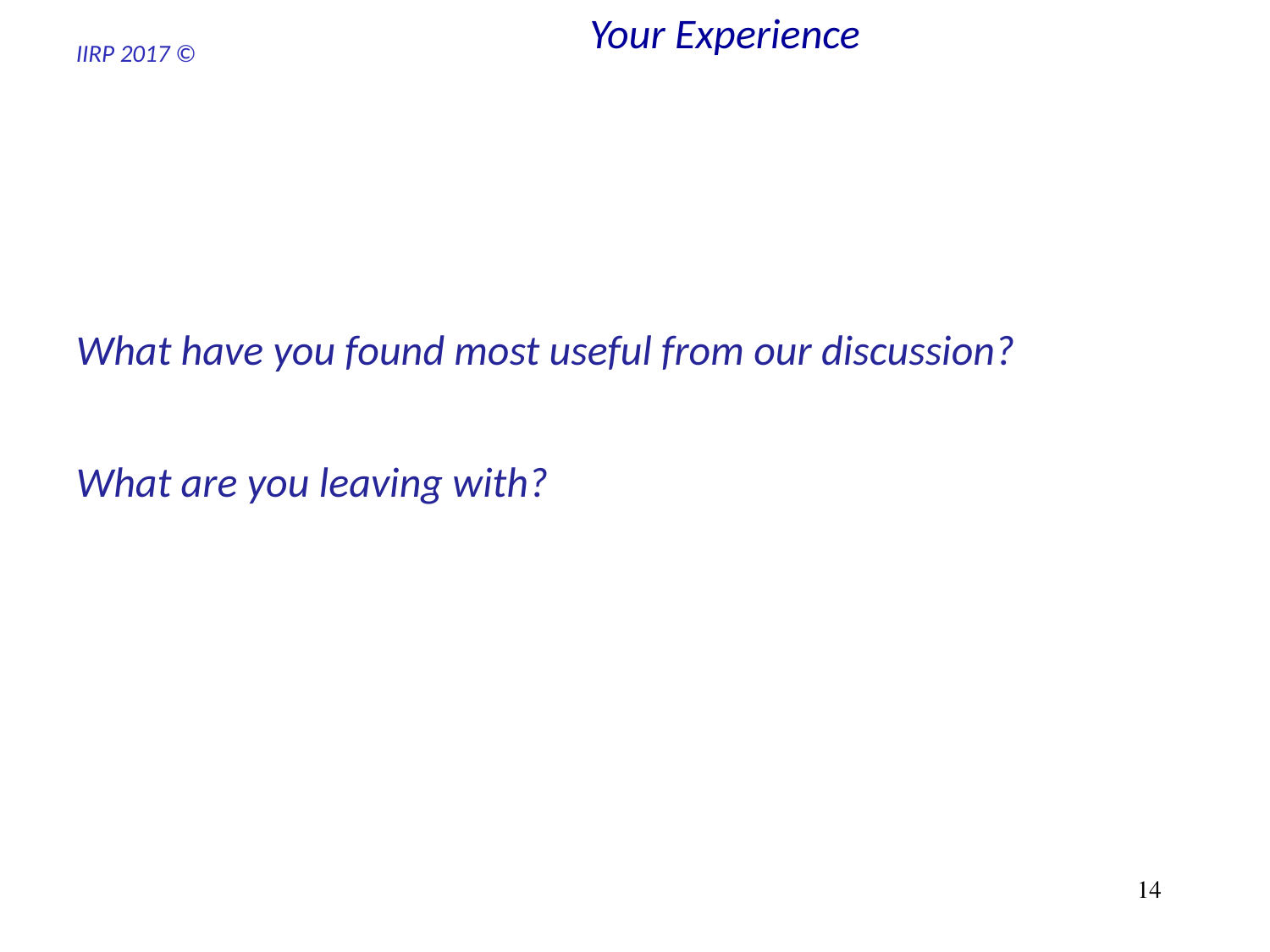

# Your Experience

	What have you found most useful from our discussion?

	What are you leaving with?

14